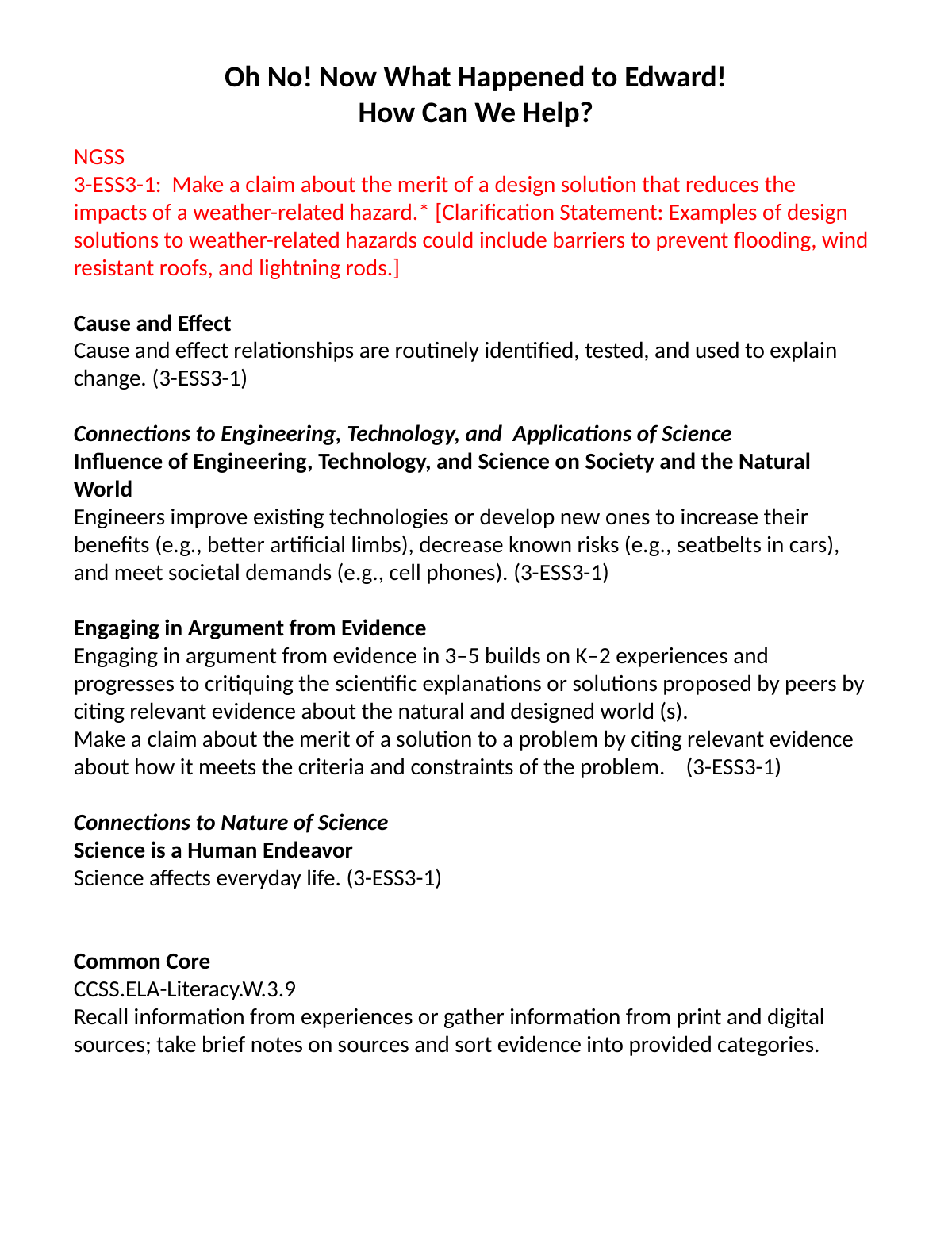

Oh No! Now What Happened to Edward!
How Can We Help?
NGSS
3-ESS3-1:  Make a claim about the merit of a design solution that reduces the impacts of a weather-related hazard.* [Clarification Statement: Examples of design solutions to weather-related hazards could include barriers to prevent flooding, wind resistant roofs, and lightning rods.]

Cause and Effect
Cause and effect relationships are routinely identified, tested, and used to explain change. (3-ESS3-1)

Connections to Engineering, Technology, and  Applications of Science
Influence of Engineering, Technology, and Science on Society and the Natural World
Engineers improve existing technologies or develop new ones to increase their benefits (e.g., better artificial limbs), decrease known risks (e.g., seatbelts in cars), and meet societal demands (e.g., cell phones). (3-ESS3-1)

Engaging in Argument from Evidence
Engaging in argument from evidence in 3–5 builds on K–2 experiences and progresses to critiquing the scientific explanations or solutions proposed by peers by citing relevant evidence about the natural and designed world (s).
Make a claim about the merit of a solution to a problem by citing relevant evidence about how it meets the criteria and constraints of the problem.    (3-ESS3-1)

Connections to Nature of Science
Science is a Human Endeavor
Science affects everyday life. (3-ESS3-1)

Common Core
CCSS.ELA-Literacy.W.3.9
Recall information from experiences or gather information from print and digital sources; take brief notes on sources and sort evidence into provided categories.